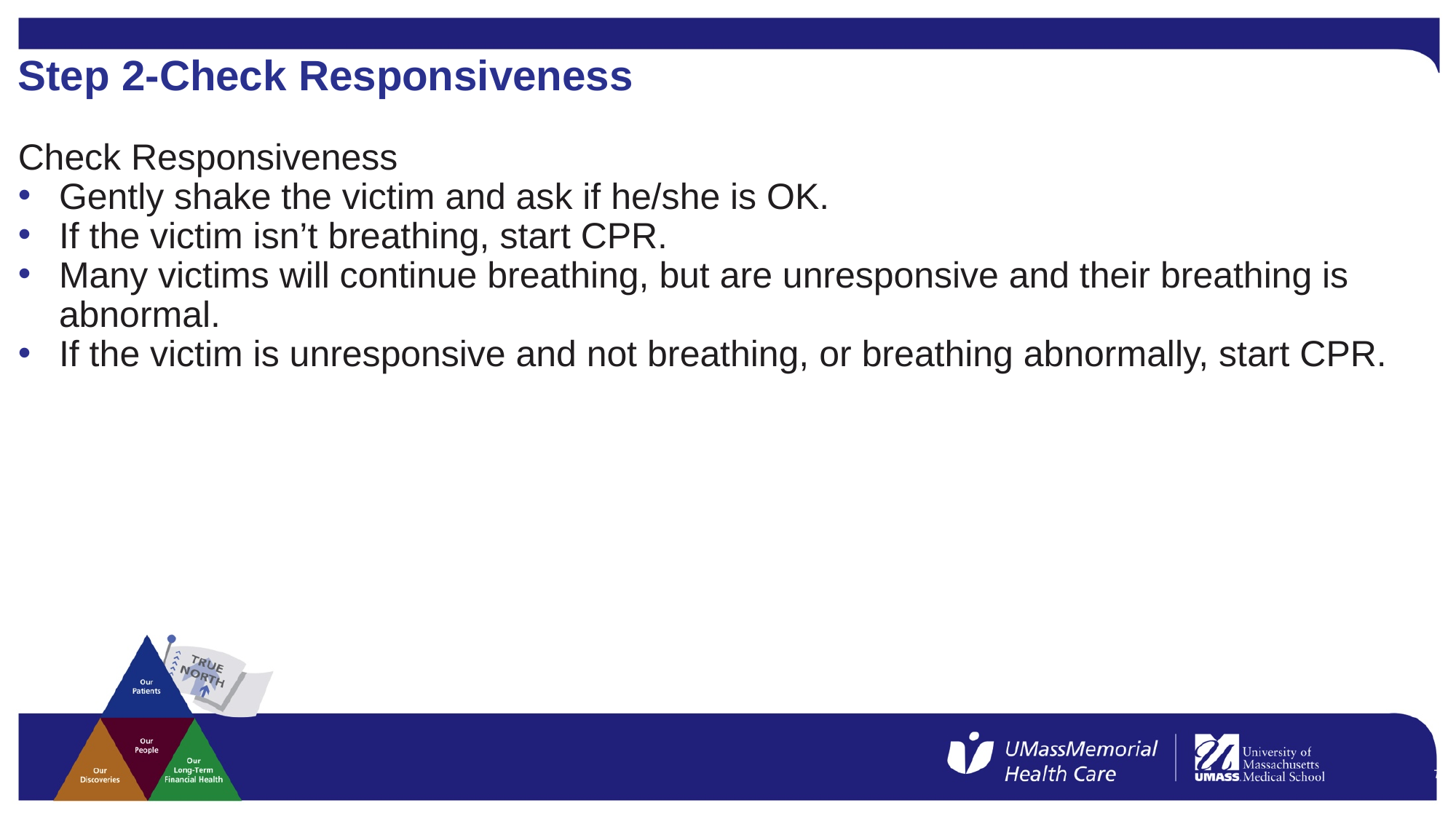

# Step 2-Check Responsiveness
Check Responsiveness
Gently shake the victim and ask if he/she is OK.
If the victim isn’t breathing, start CPR.
Many victims will continue breathing, but are unresponsive and their breathing is abnormal.
If the victim is unresponsive and not breathing, or breathing abnormally, start CPR.